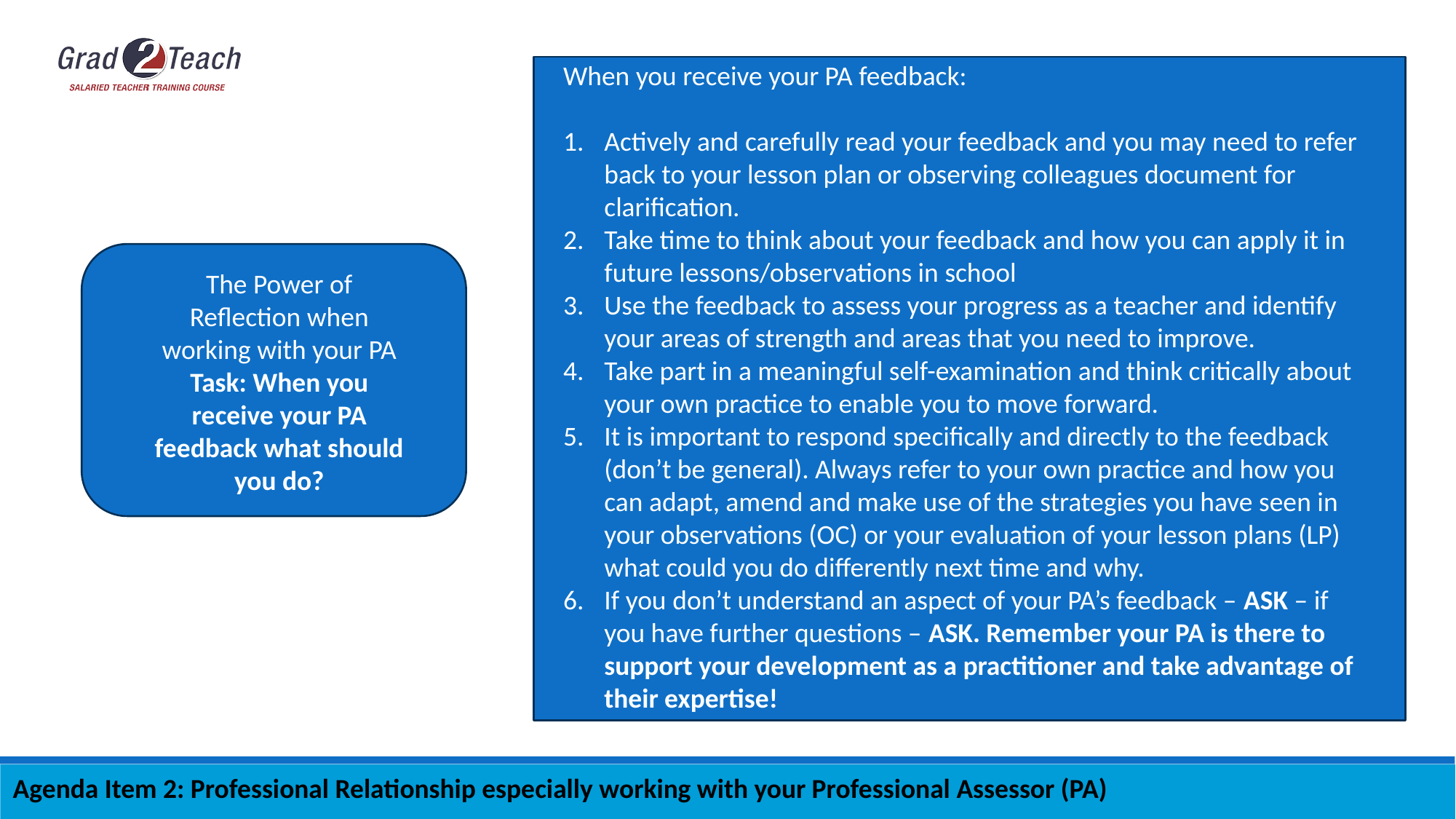

When you receive your PA feedback:

Actively and carefully read your feedback and you may need to refer back to your lesson plan or observing colleagues document for clarification.
Take time to think about your feedback and how you can apply it in future lessons/observations in school
Use the feedback to assess your progress as a teacher and identify your areas of strength and areas that you need to improve.
Take part in a meaningful self-examination and think critically about your own practice to enable you to move forward.
It is important to respond specifically and directly to the feedback (don’t be general). Always refer to your own practice and how you can adapt, amend and make use of the strategies you have seen in your observations (OC) or your evaluation of your lesson plans (LP) what could you do differently next time and why.
If you don’t understand an aspect of your PA’s feedback – ASK – if you have further questions – ASK. Remember your PA is there to support your development as a practitioner and take advantage of their expertise!

Think

The Power of Reflection when working with your PA
Task: When you receive your PA feedback what should you do?
Agenda Item 2: Professional Relationship especially working with your Professional Assessor (PA)